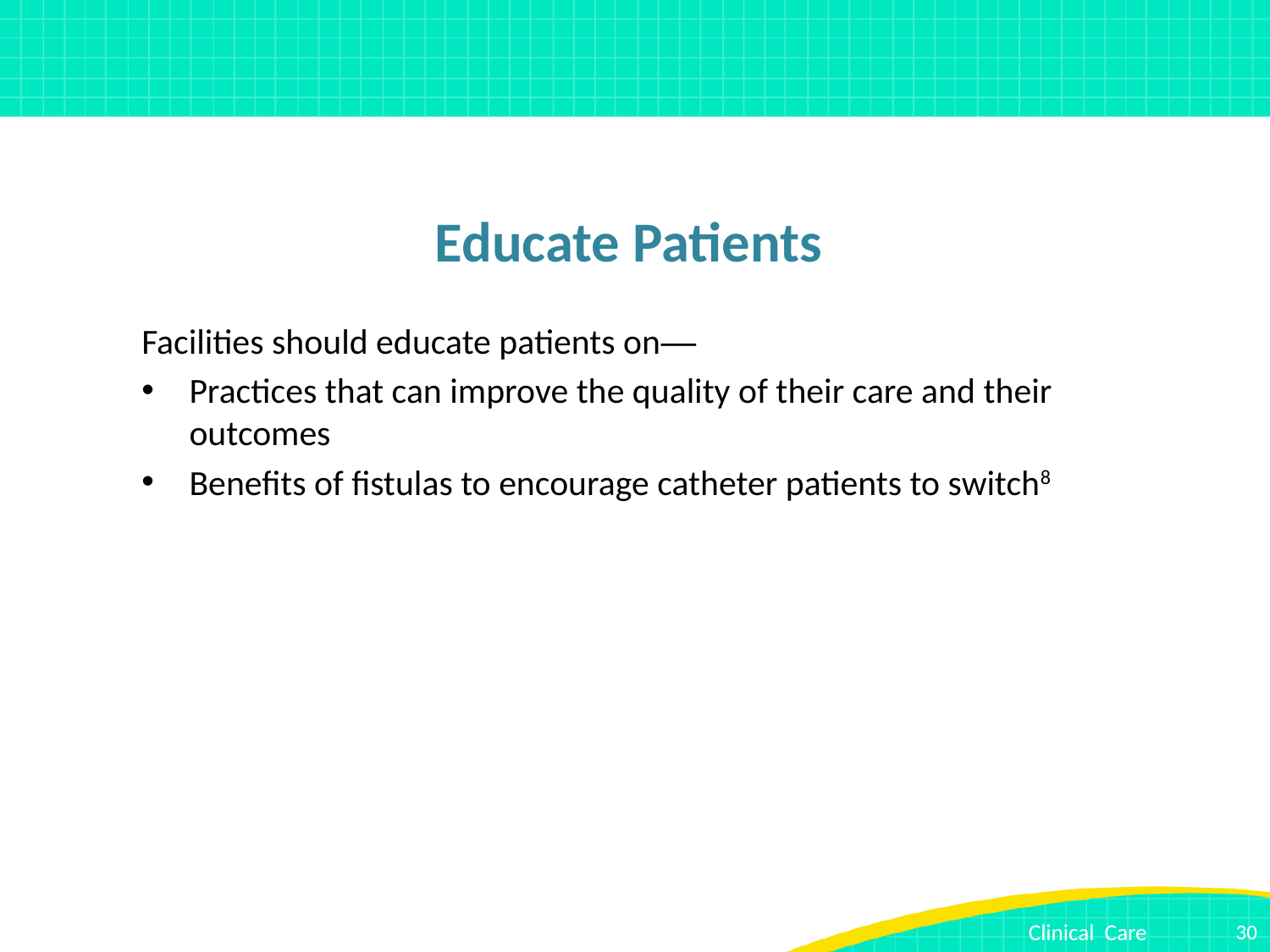

# Educate Patients
Facilities should educate patients on—
Practices that can improve the quality of their care and their outcomes
Benefits of fistulas to encourage catheter patients to switch8
30